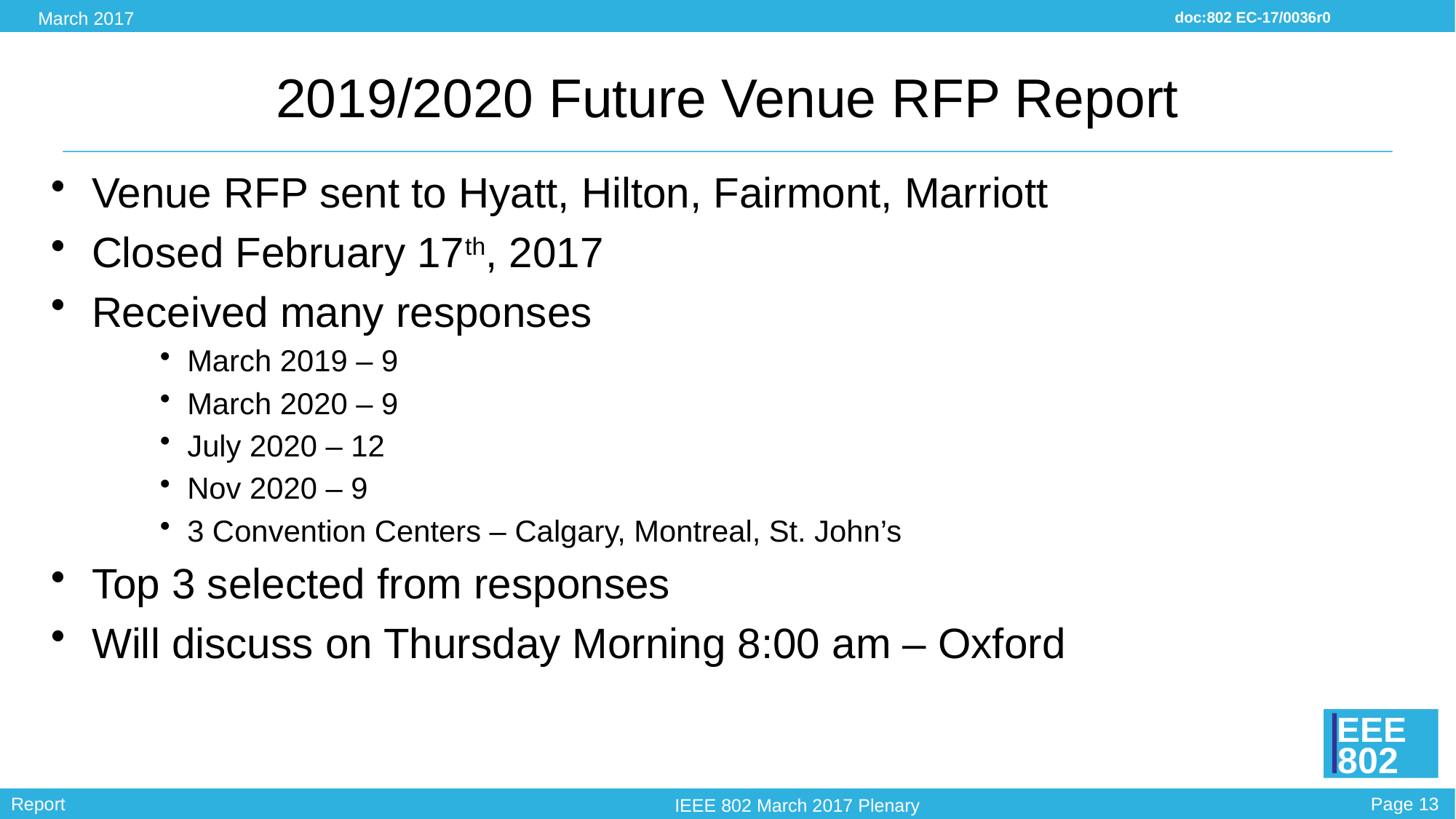

# 2019/2020 Future Venue RFP Report
Venue RFP sent to Hyatt, Hilton, Fairmont, Marriott
Closed February 17th, 2017
Received many responses
March 2019 – 9
March 2020 – 9
July 2020 – 12
Nov 2020 – 9
3 Convention Centers – Calgary, Montreal, St. John’s
Top 3 selected from responses
Will discuss on Thursday Morning 8:00 am – Oxford